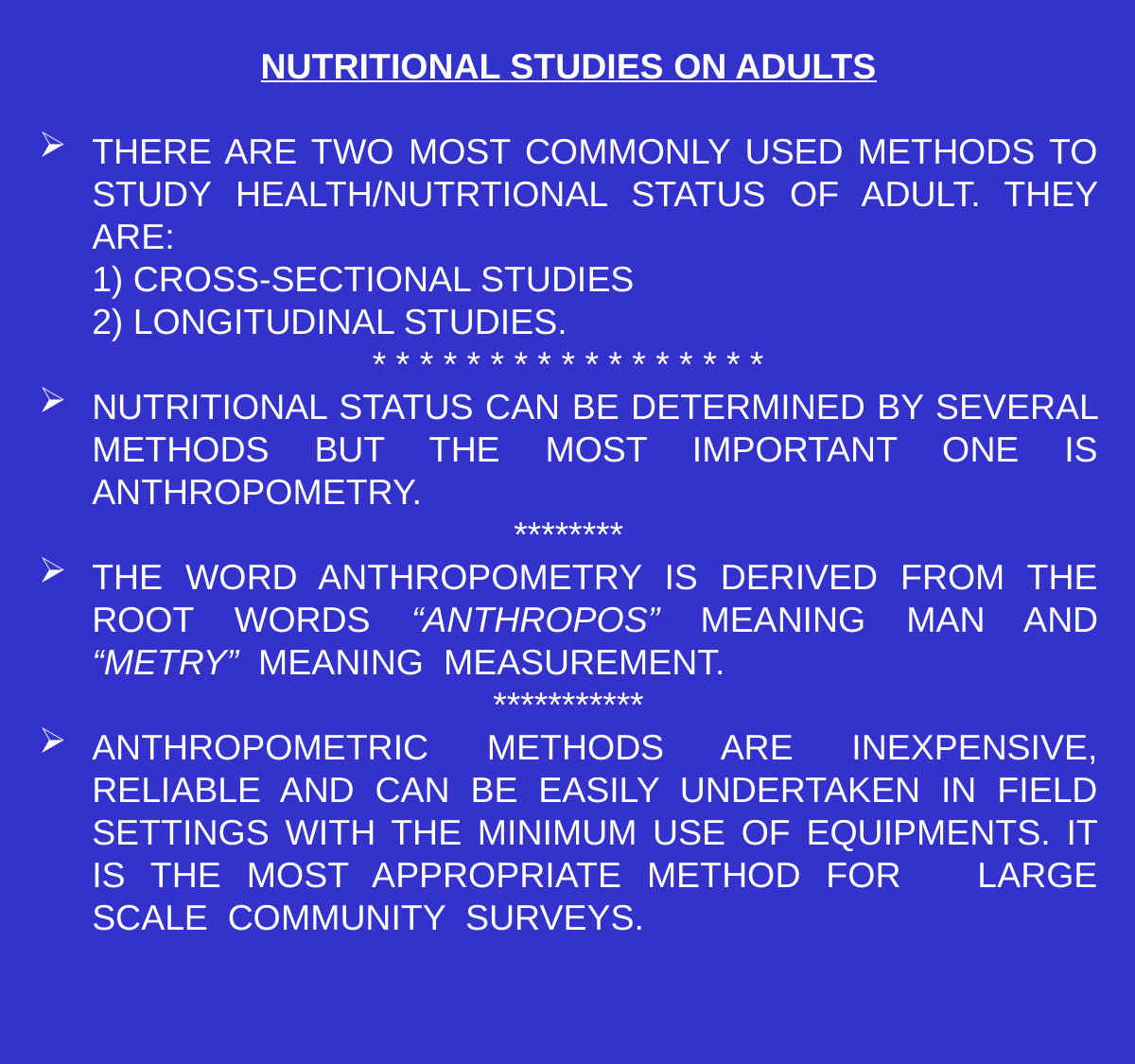

NUTRITIONAL STUDIES ON ADULTS

THERE ARE TWO MOST COMMONLY USED METHODS TO STUDY HEALTH/NUTRTIONAL STATUS OF ADULT. THEY ARE:
	1) CROSS-SECTIONAL STUDIES
	2) LONGITUDINAL STUDIES.
* * * * * * * * * * * * * * * * *
NUTRITIONAL STATUS CAN BE DETERMINED BY SEVERAL METHODS BUT THE MOST IMPORTANT ONE IS ANTHROPOMETRY.
********
THE WORD ANTHROPOMETRY IS DERIVED FROM THE ROOT WORDS “ANTHROPOS” MEANING MAN AND “METRY”  MEANING  MEASUREMENT.
***********
ANTHROPOMETRIC METHODS ARE INEXPENSIVE, RELIABLE AND CAN BE EASILY UNDERTAKEN IN FIELD SETTINGS WITH THE MINIMUM USE OF EQUIPMENTS. IT IS THE MOST APPROPRIATE METHOD FOR   LARGE SCALE  COMMUNITY  SURVEYS.